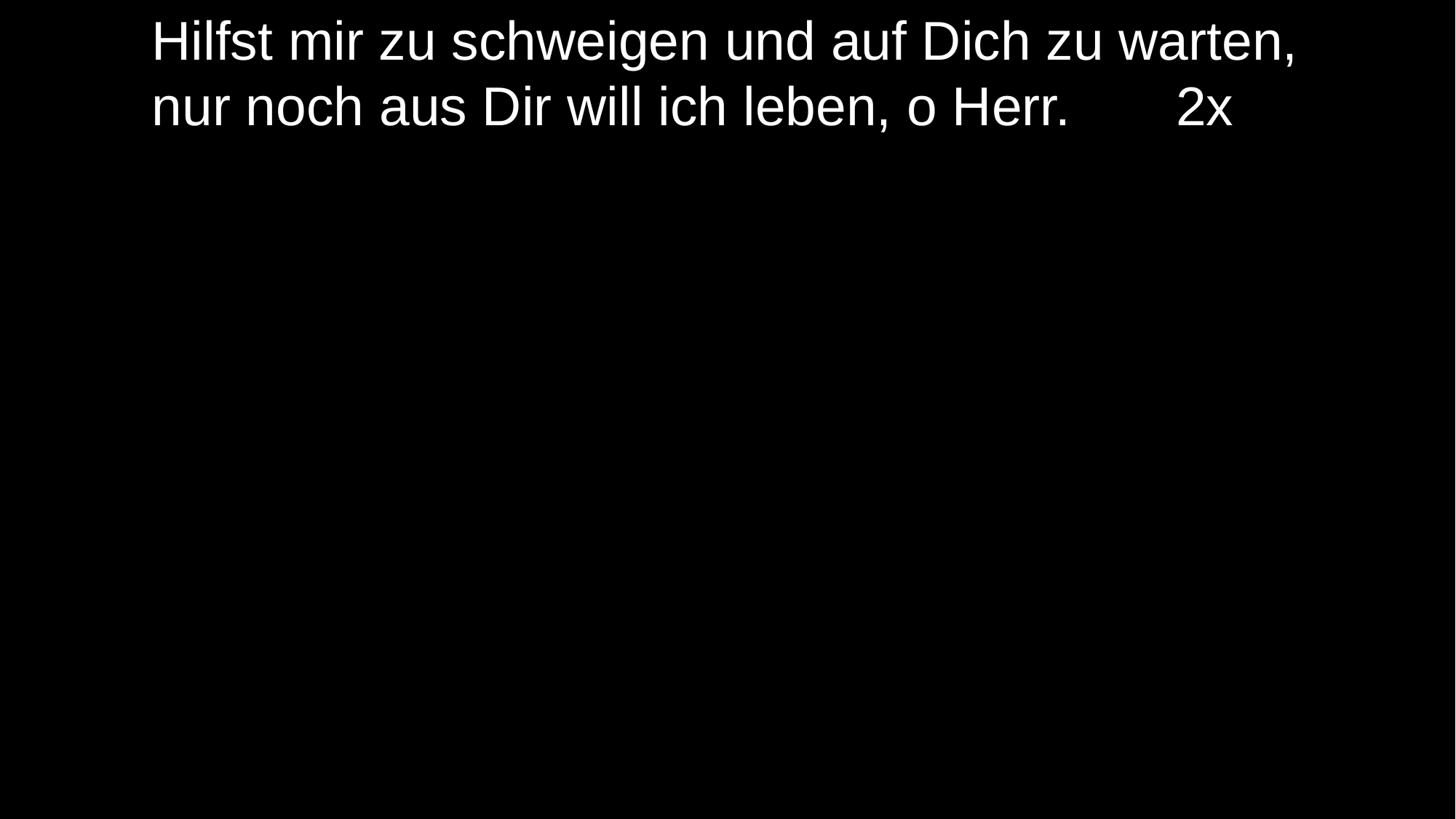

Hilfst mir zu schweigen und auf Dich zu warten,
nur noch aus Dir will ich leben, o Herr.       2x